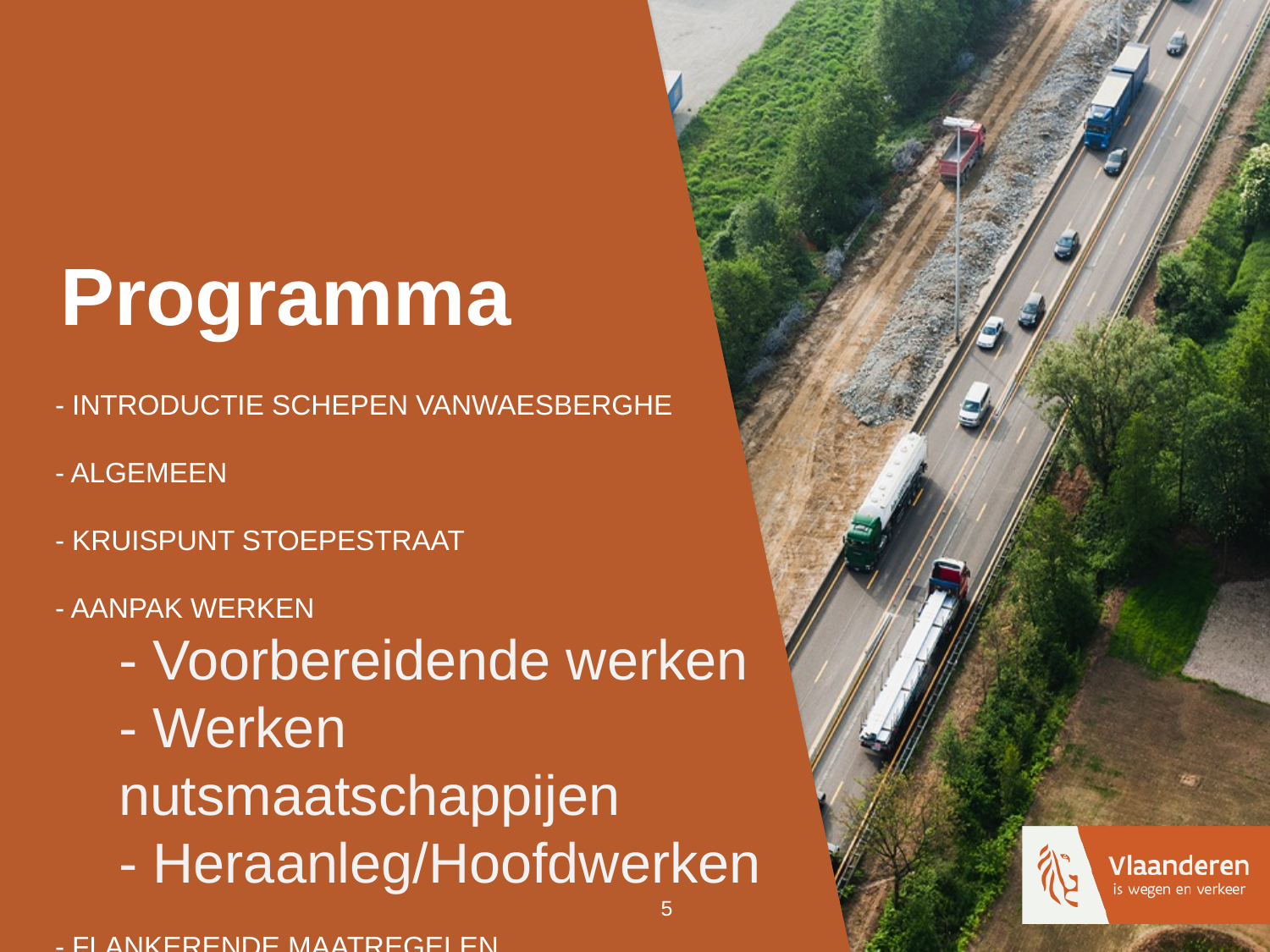

# Programma
- INTRODUCTIE SCHEPEN VANWAESBERGHE

- ALGEMEEN

- KRUISPUNT STOEPESTRAAT

- AANPAK WERKEN
- Voorbereidende werken
- Werken nutsmaatschappijen
- Heraanleg/Hoofdwerken

- FLANKERENDE MAATREGELEN

- COMMUNICATIE

5